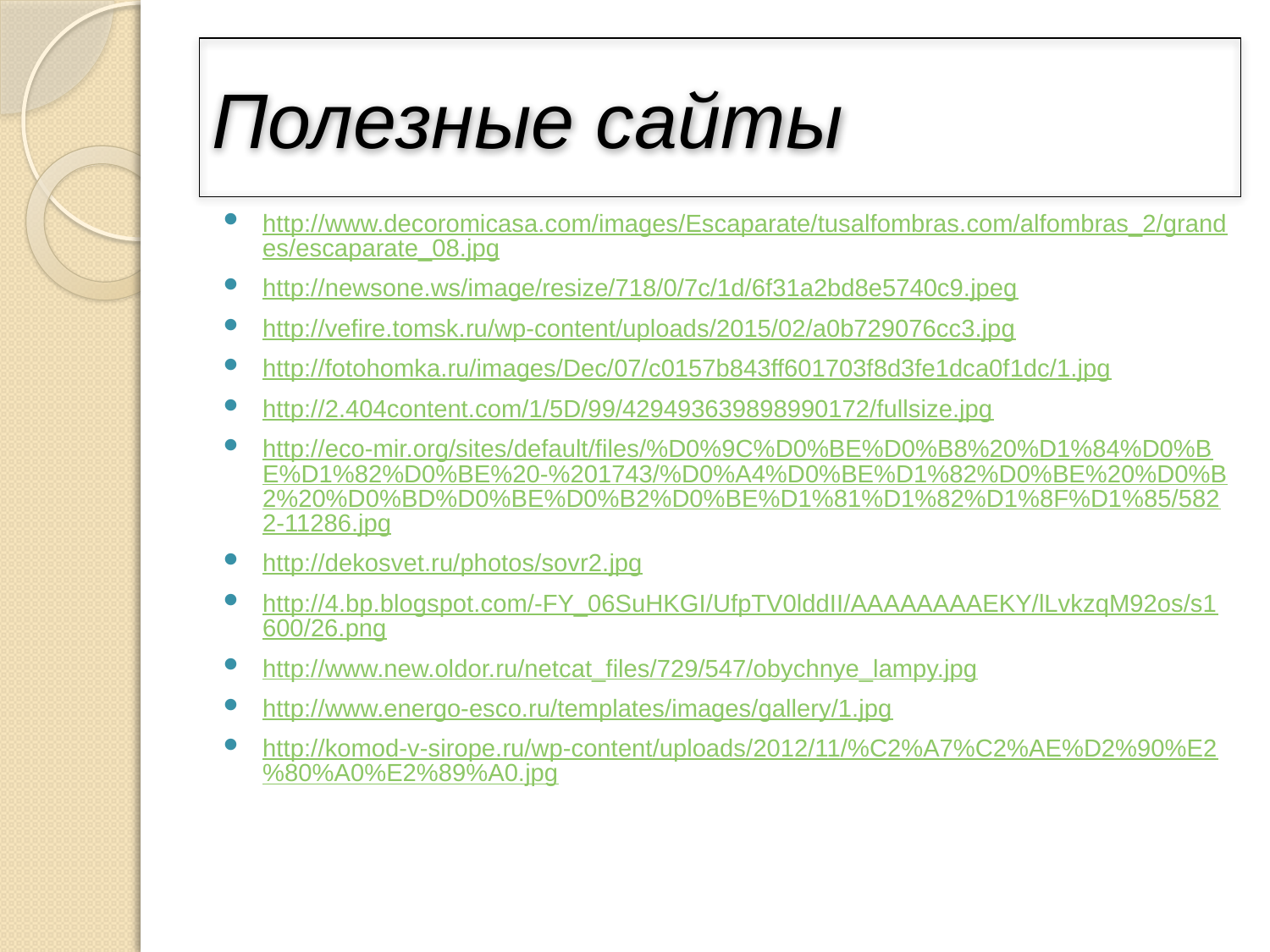

# Полезные сайты
http://www.decoromicasa.com/images/Escaparate/tusalfombras.com/alfombras_2/grandes/escaparate_08.jpg
http://newsone.ws/image/resize/718/0/7c/1d/6f31a2bd8e5740c9.jpeg
http://vefire.tomsk.ru/wp-content/uploads/2015/02/a0b729076cc3.jpg
http://fotohomka.ru/images/Dec/07/c0157b843ff601703f8d3fe1dca0f1dc/1.jpg
http://2.404content.com/1/5D/99/429493639898990172/fullsize.jpg
http://eco-mir.org/sites/default/files/%D0%9C%D0%BE%D0%B8%20%D1%84%D0%BE%D1%82%D0%BE%20-%201743/%D0%A4%D0%BE%D1%82%D0%BE%20%D0%B2%20%D0%BD%D0%BE%D0%B2%D0%BE%D1%81%D1%82%D1%8F%D1%85/5822-11286.jpg
http://dekosvet.ru/photos/sovr2.jpg
http://4.bp.blogspot.com/-FY_06SuHKGI/UfpTV0lddII/AAAAAAAAEKY/lLvkzqM92os/s1600/26.png
http://www.new.oldor.ru/netcat_files/729/547/obychnye_lampy.jpg
http://www.energo-esco.ru/templates/images/gallery/1.jpg
http://komod-v-sirope.ru/wp-content/uploads/2012/11/%C2%A7%C2%AE%D2%90%E2%80%A0%E2%89%A0.jpg